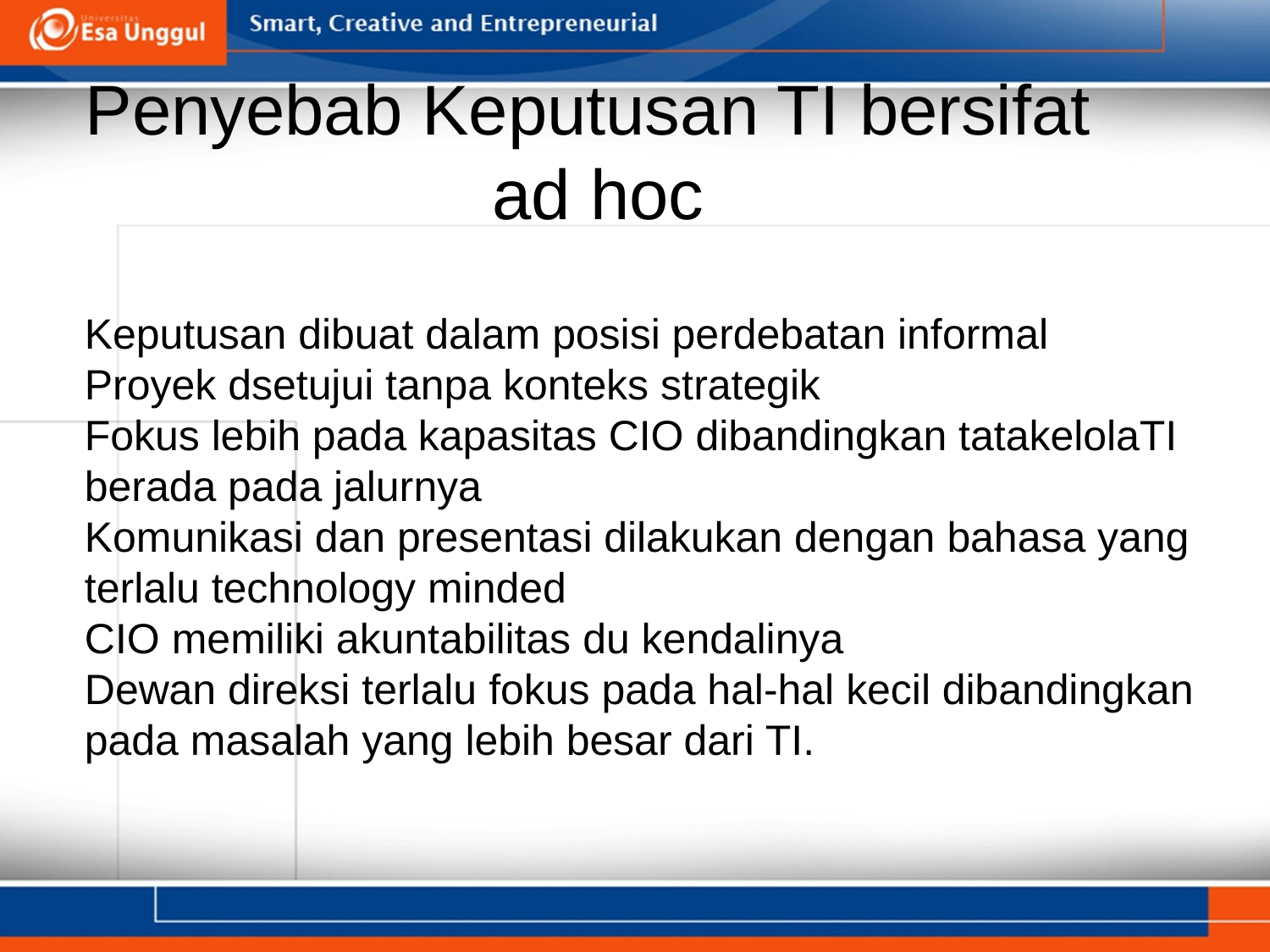

# Penyebab Keputusan TI bersifat  ad hoc
Keputusan dibuat dalam posisi perdebatan informal
Proyek dsetujui tanpa konteks strategik
Fokus lebih pada kapasitas CIO dibandingkan tatakelolaTI berada pada jalurnya
Komunikasi dan presentasi dilakukan dengan bahasa yang terlalu technology minded
CIO memiliki akuntabilitas du kendalinya
Dewan direksi terlalu fokus pada hal-hal kecil dibandingkan pada masalah yang lebih besar dari TI.